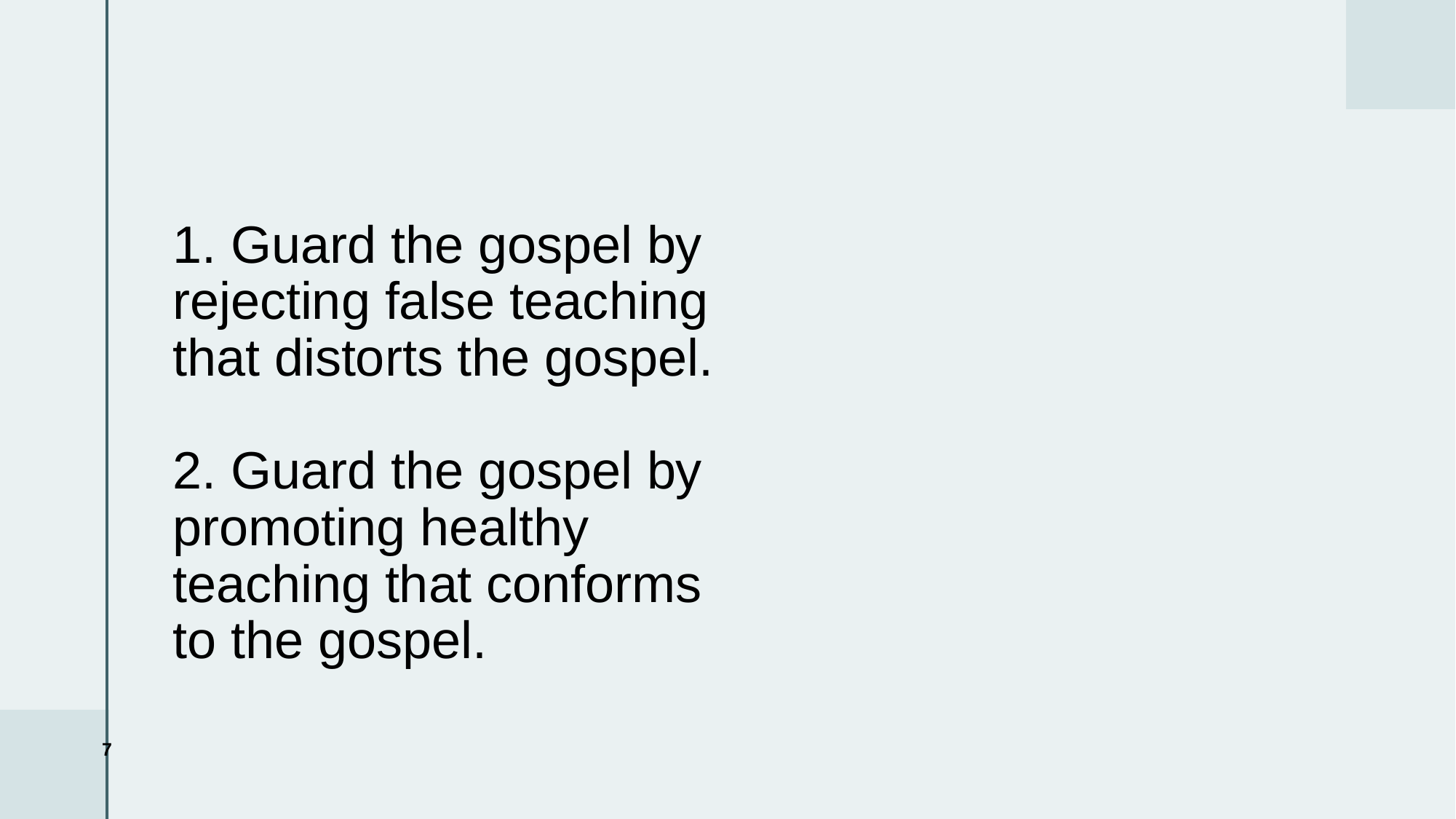

# 1. Guard the gospel by rejecting false teaching that distorts the gospel. 2. Guard the gospel by promoting healthy teaching that conforms to the gospel.
7